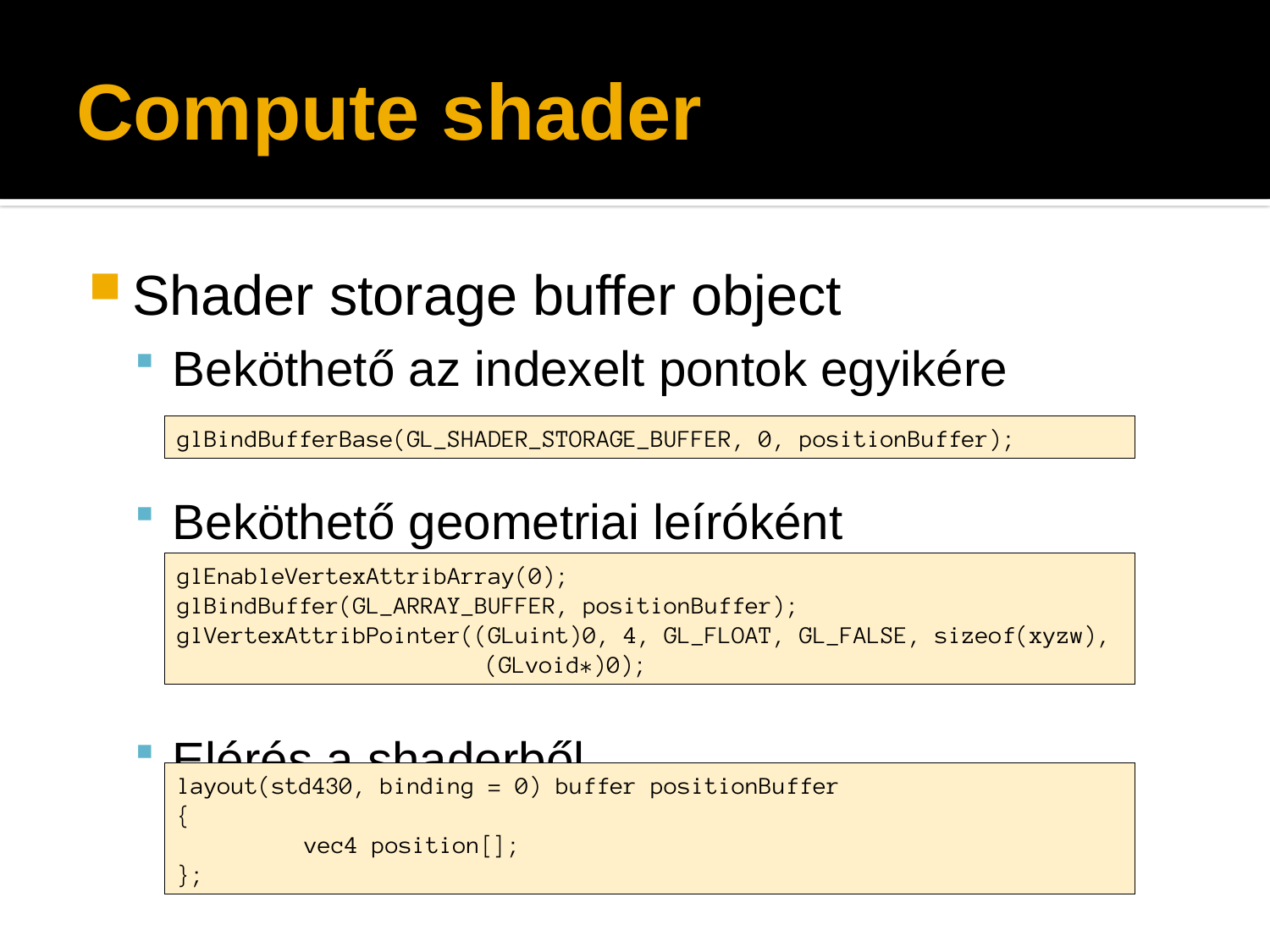

# Compute shader
Shader storage buffer object
Beköthető az indexelt pontok egyikére

Beköthető geometriai leíróként

Elérés a shaderből
glBindBufferBase(GL_SHADER_STORAGE_BUFFER, 0, positionBuffer);
glEnableVertexAttribArray(0);
glBindBuffer(GL_ARRAY_BUFFER, positionBuffer);
glVertexAttribPointer((GLuint)0, 4, GL_FLOAT, GL_FALSE, sizeof(xyzw),
		    (GLvoid*)0);
layout(std430, binding = 0) buffer positionBuffer
{
	vec4 position[];
};